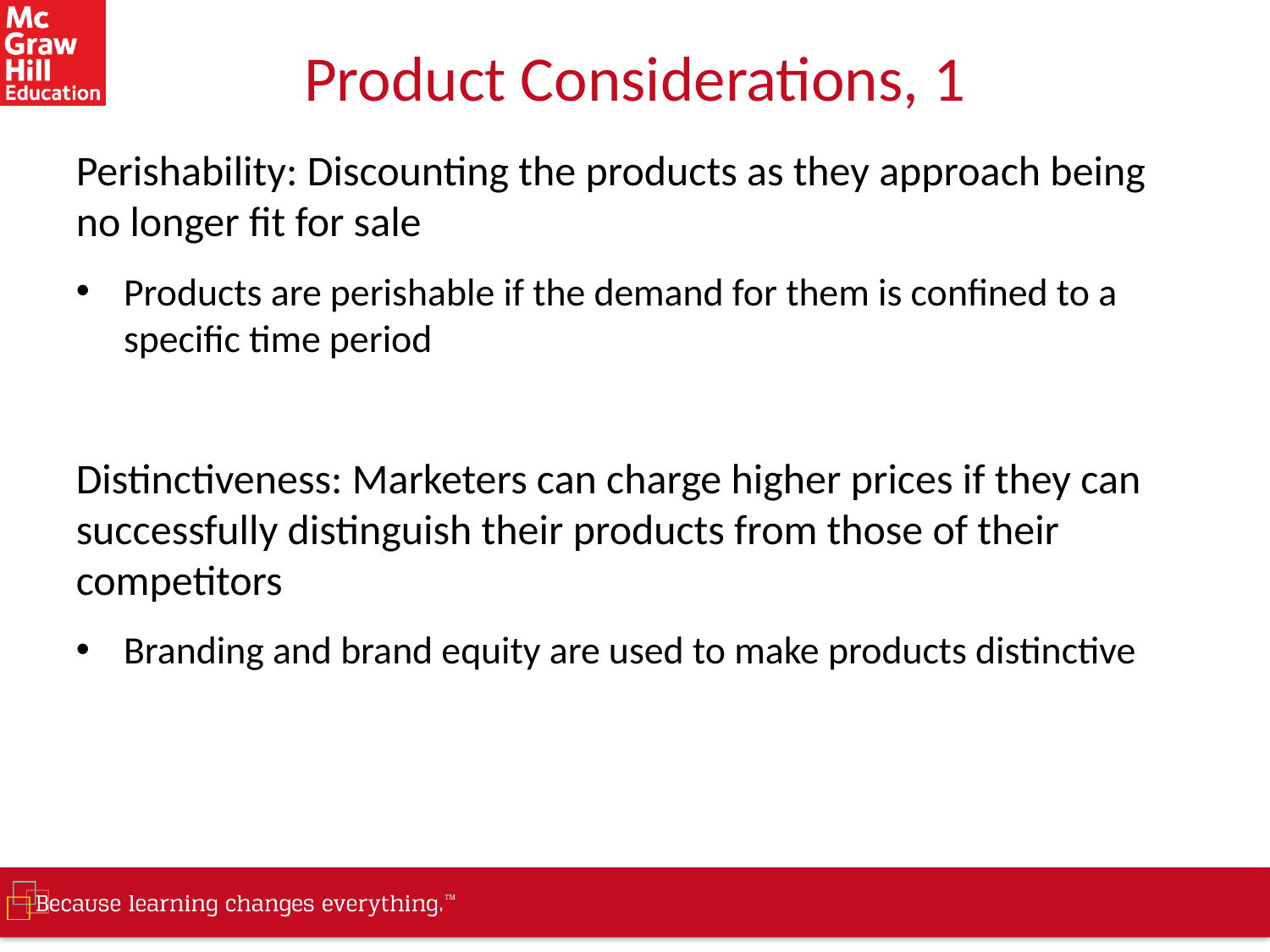

# Product Considerations, 1
Perishability: Discounting the products as they approach being no longer fit for sale
Products are perishable if the demand for them is confined to a specific time period

Distinctiveness: Marketers can charge higher prices if they can successfully distinguish their products from those of their competitors
Branding and brand equity are used to make products distinctive